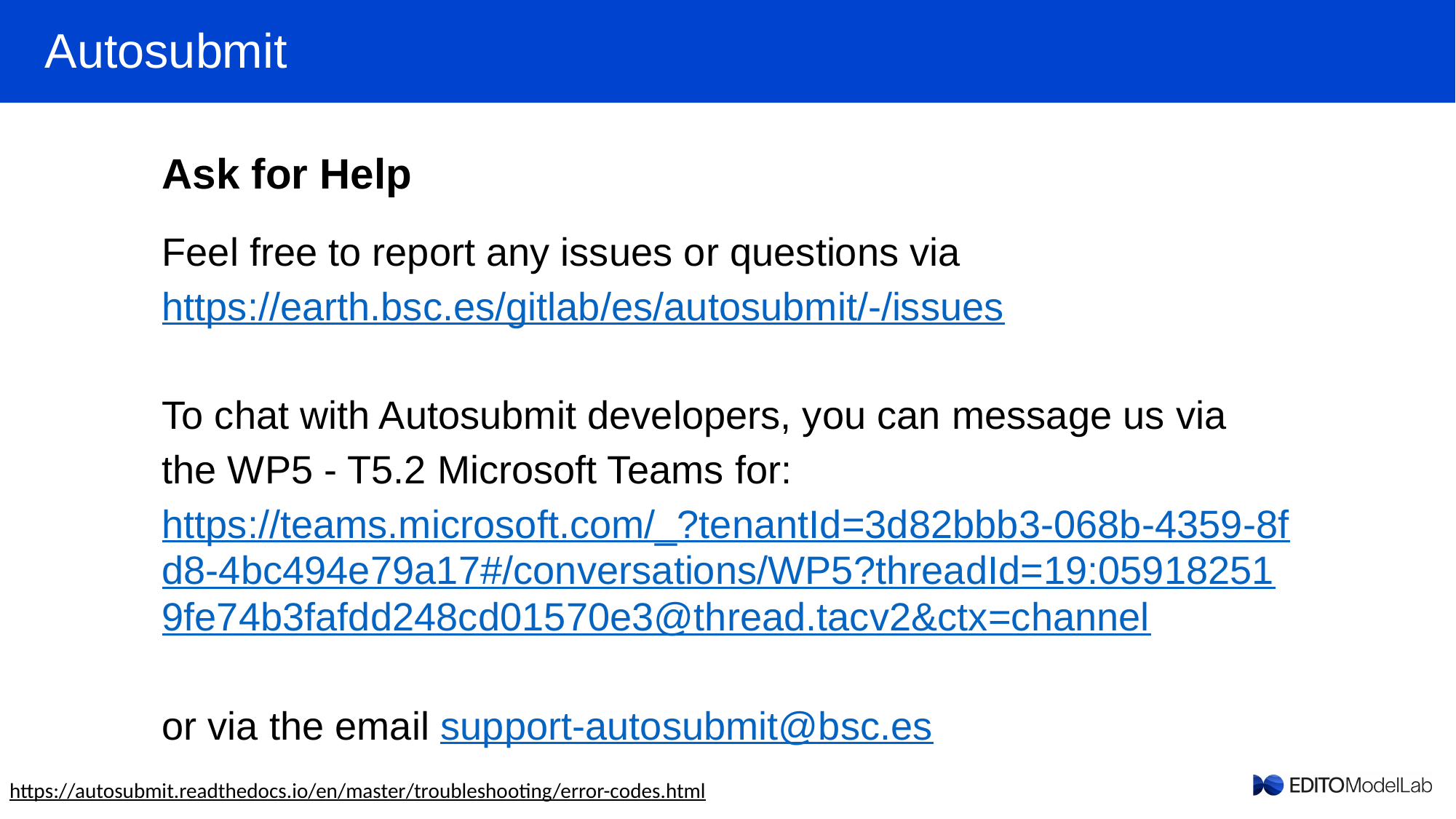

Autosubmit
Ask for Help
Feel free to report any issues or questions via https://earth.bsc.es/gitlab/es/autosubmit/-/issues

To chat with Autosubmit developers, you can message us via the WP5 - T5.2 Microsoft Teams for: https://teams.microsoft.com/_?tenantId=3d82bbb3-068b-4359-8fd8-4bc494e79a17#/conversations/WP5?threadId=19:059182519fe74b3fafdd248cd01570e3@thread.tacv2&ctx=channel
or via the email support-autosubmit@bsc.es

https://autosubmit.readthedocs.io/en/master/troubleshooting/error-codes.html